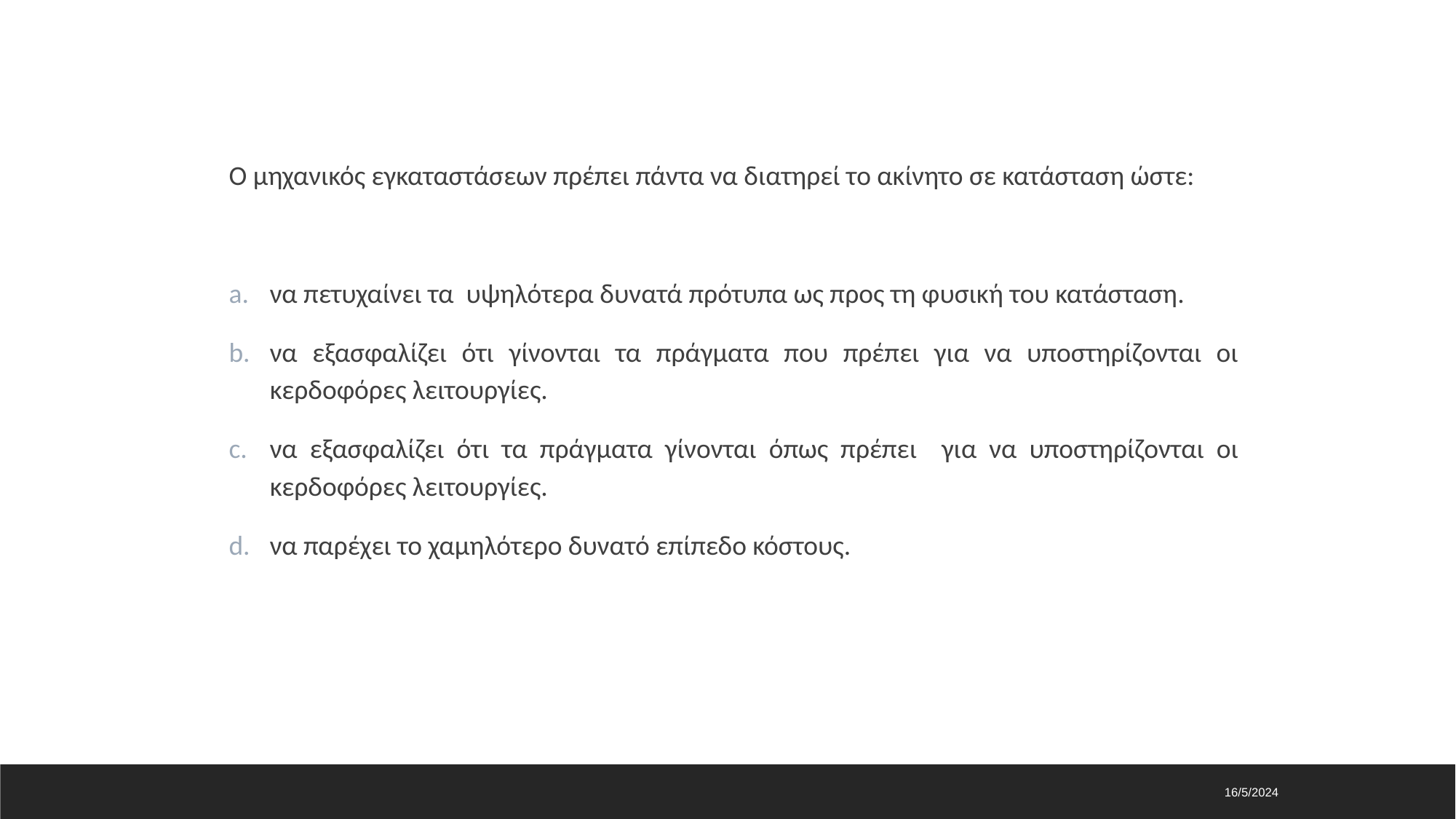

Ο μηχανικός εγκαταστάσεων πρέπει πάντα να διατηρεί το ακίνητο σε κατάσταση ώστε:

να πετυχαίνει τα  υψηλότερα δυνατά πρότυπα ως προς τη φυσική του κατάσταση.
να εξασφαλίζει ότι γίνονται τα πράγματα που πρέπει για να υποστηρίζονται οι κερδοφόρες λειτουργίες.
να εξασφαλίζει ότι τα πράγματα γίνονται όπως πρέπει  για να υποστηρίζονται οι κερδοφόρες λειτουργίες.
να παρέχει το χαμηλότερο δυνατό επίπεδο κόστους.

16/5/2024